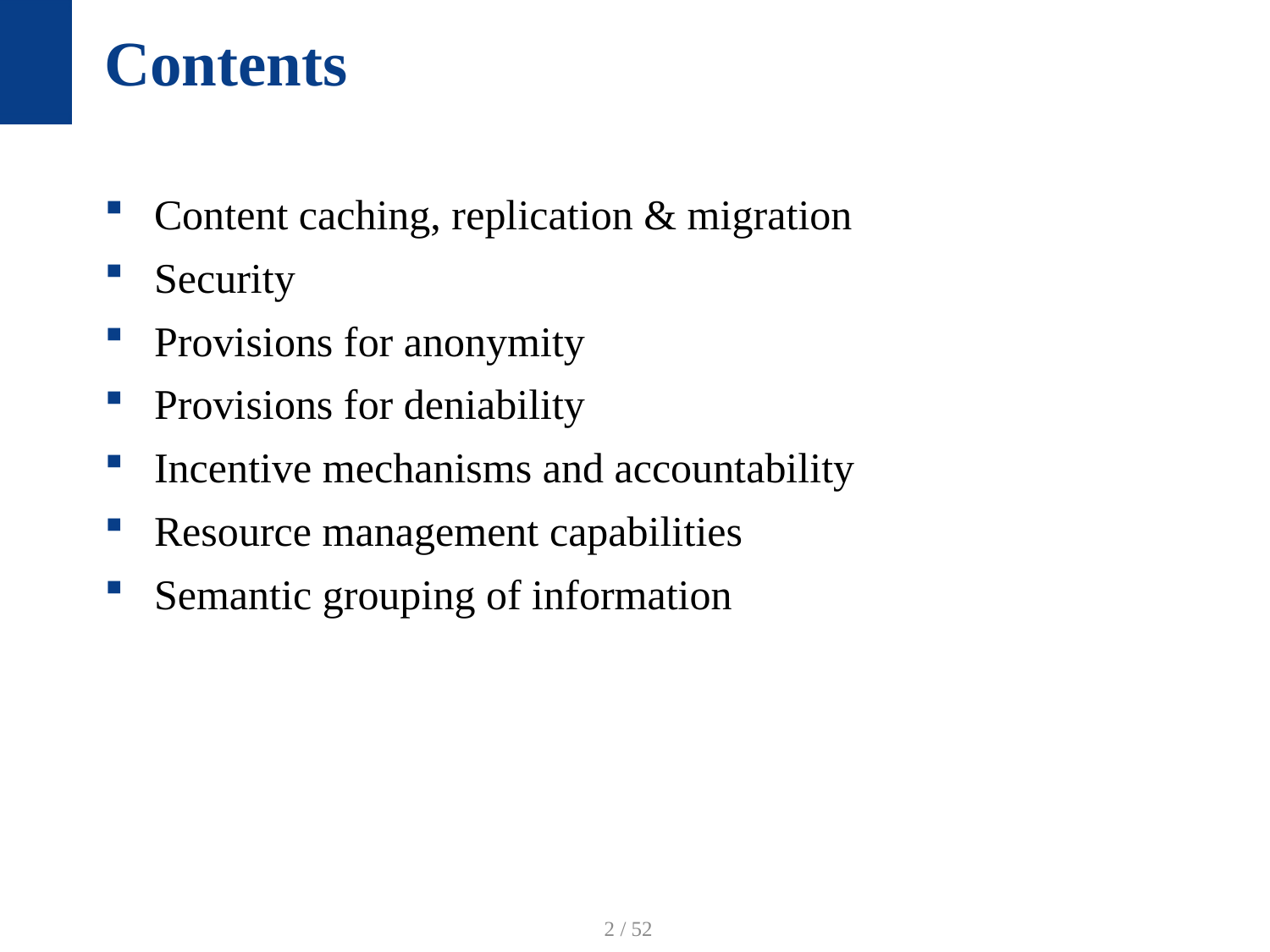

# Contents
Content caching, replication & migration
Security
Provisions for anonymity
Provisions for deniability
Incentive mechanisms and accountability
Resource management capabilities
Semantic grouping of information
2 / 52